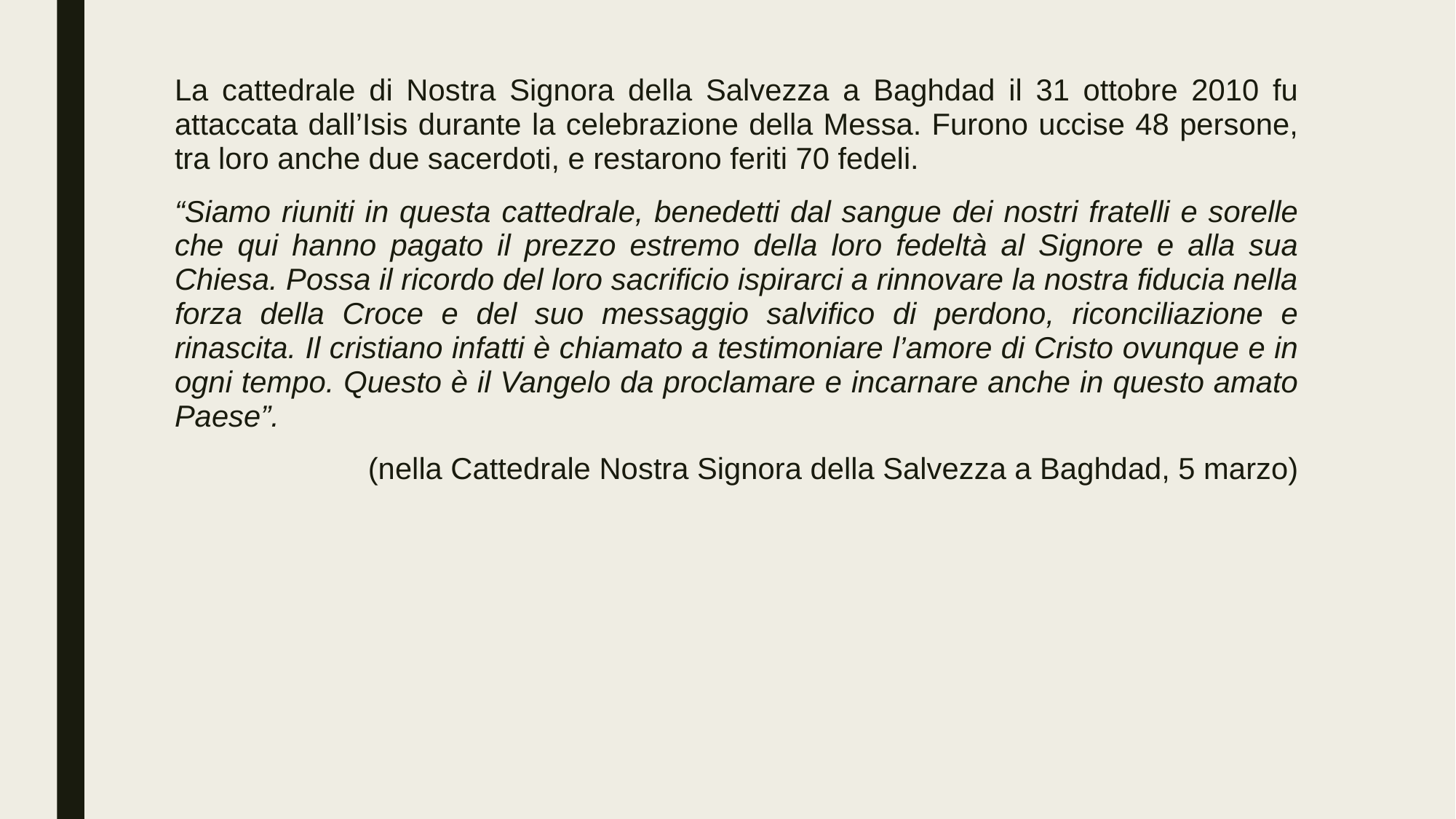

La cattedrale di Nostra Signora della Salvezza a Baghdad il 31 ottobre 2010 fu attaccata dall’Isis durante la celebrazione della Messa. Furono uccise 48 persone, tra loro anche due sacerdoti, e restarono feriti 70 fedeli.
“Siamo riuniti in questa cattedrale, benedetti dal sangue dei nostri fratelli e sorelle che qui hanno pagato il prezzo estremo della loro fedeltà al Signore e alla sua Chiesa. Possa il ricordo del loro sacrificio ispirarci a rinnovare la nostra fiducia nella forza della Croce e del suo messaggio salvifico di perdono, riconciliazione e rinascita. Il cristiano infatti è chiamato a testimoniare l’amore di Cristo ovunque e in ogni tempo. Questo è il Vangelo da proclamare e incarnare anche in questo amato Paese”.
(nella Cattedrale Nostra Signora della Salvezza a Baghdad, 5 marzo)